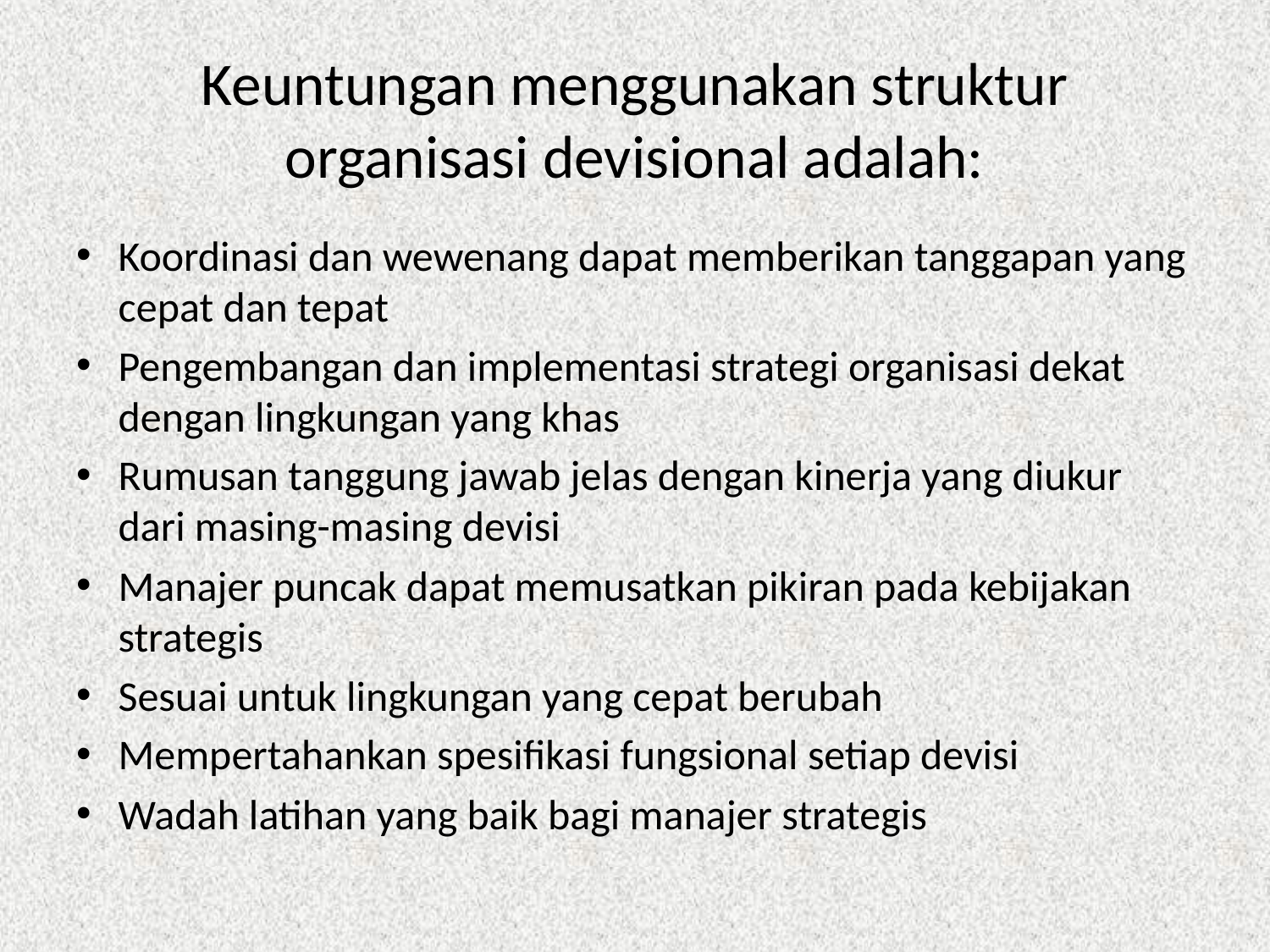

# Keuntungan menggunakan struktur organisasi devisional adalah:
Koordinasi dan wewenang dapat memberikan tanggapan yang cepat dan tepat
Pengembangan dan implementasi strategi organisasi dekat dengan lingkungan yang khas
Rumusan tanggung jawab jelas dengan kinerja yang diukur dari masing-masing devisi
Manajer puncak dapat memusatkan pikiran pada kebijakan strategis
Sesuai untuk lingkungan yang cepat berubah
Mempertahankan spesifikasi fungsional setiap devisi
Wadah latihan yang baik bagi manajer strategis